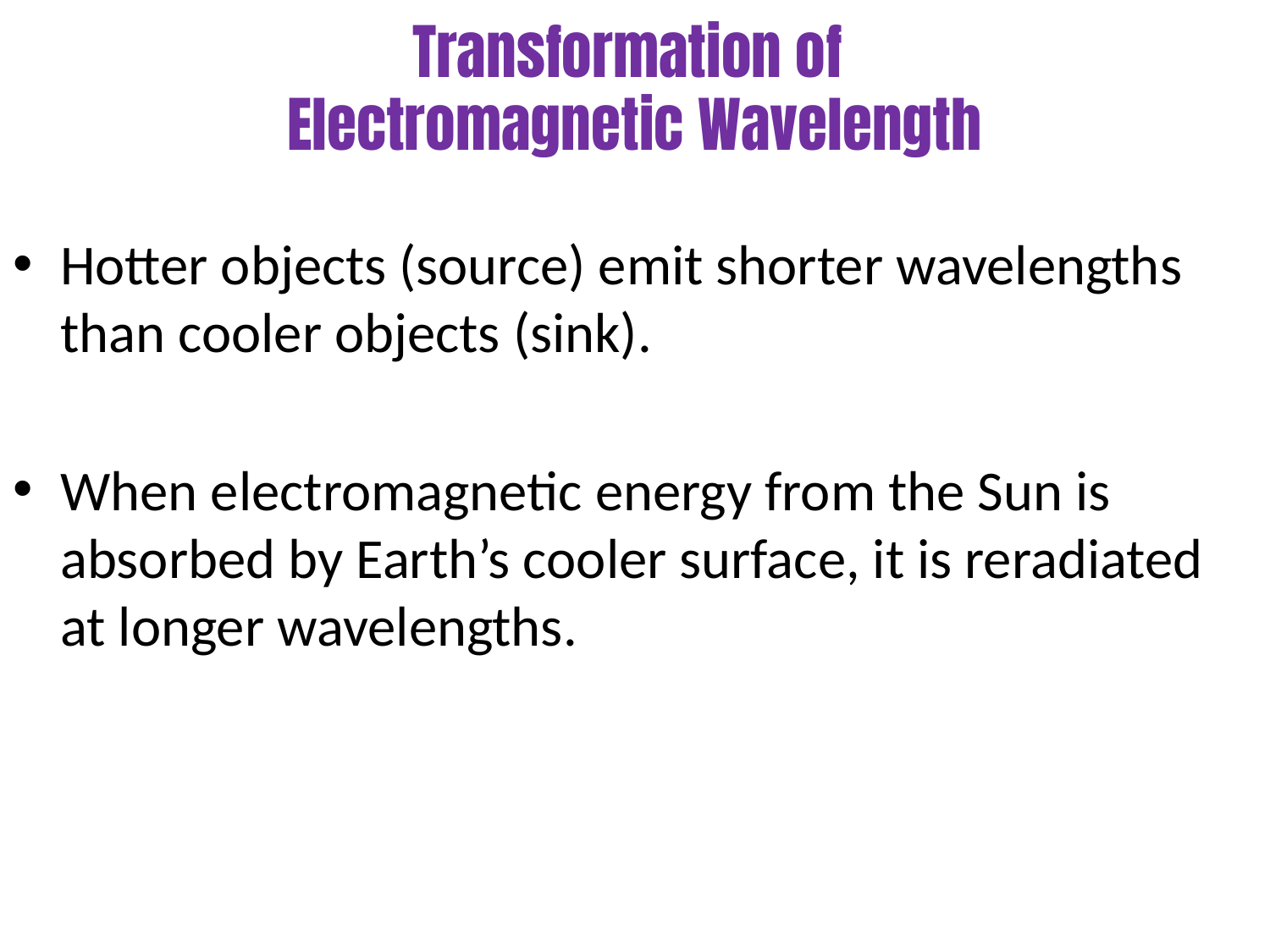

# Transformation of Electromagnetic Wavelength
Hotter objects (source) emit shorter wavelengths than cooler objects (sink).

When electromagnetic energy from the Sun is absorbed by Earth’s cooler surface, it is reradiated at longer wavelengths.